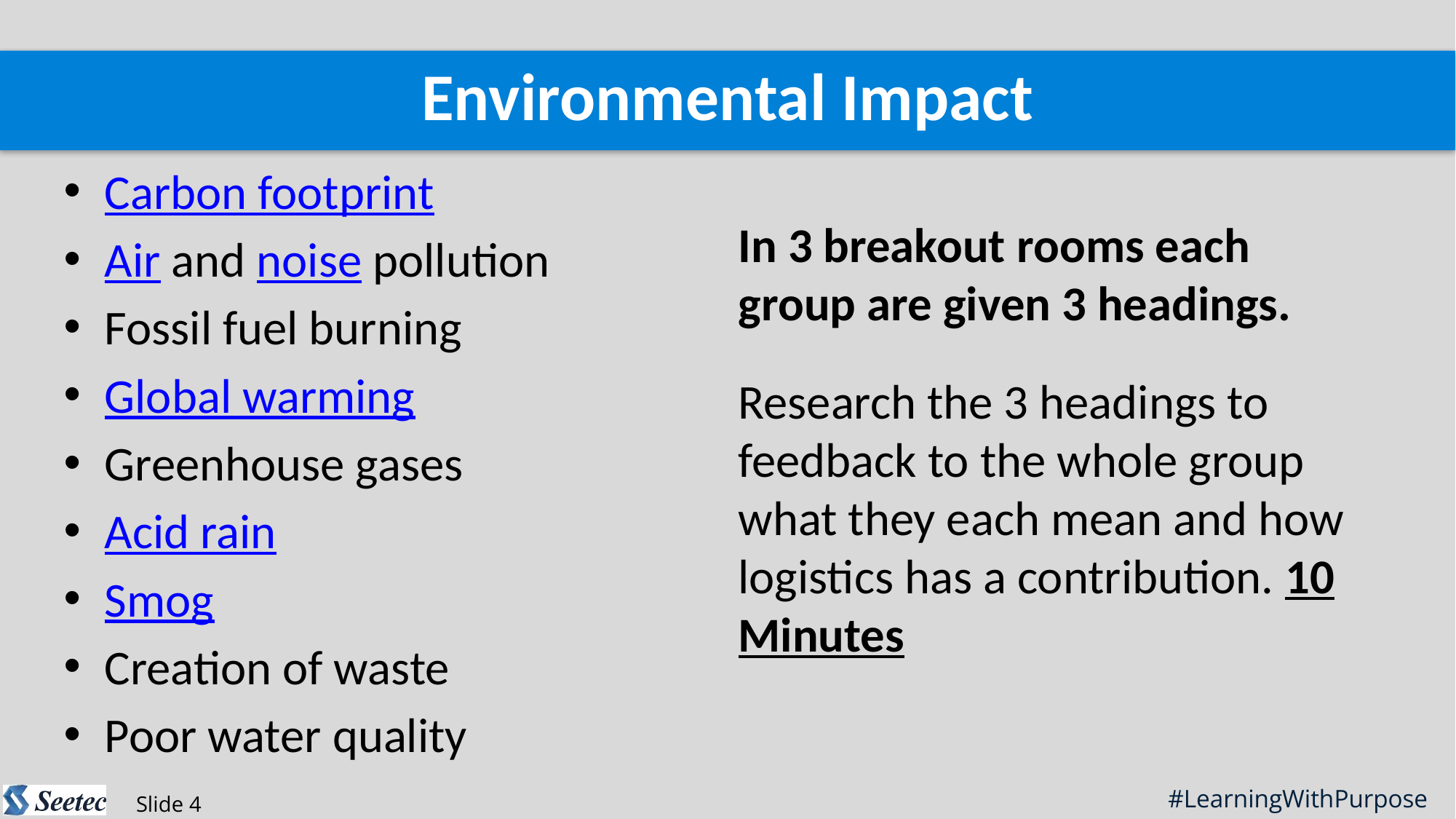

Environmental Impact
Carbon footprint
Air and noise pollution
Fossil fuel burning
Global warming
Greenhouse gases
Acid rain
Smog
Creation of waste
Poor water quality
In 3 breakout rooms each group are given 3 headings.
Research the 3 headings to feedback to the whole group what they each mean and how logistics has a contribution. 10 Minutes